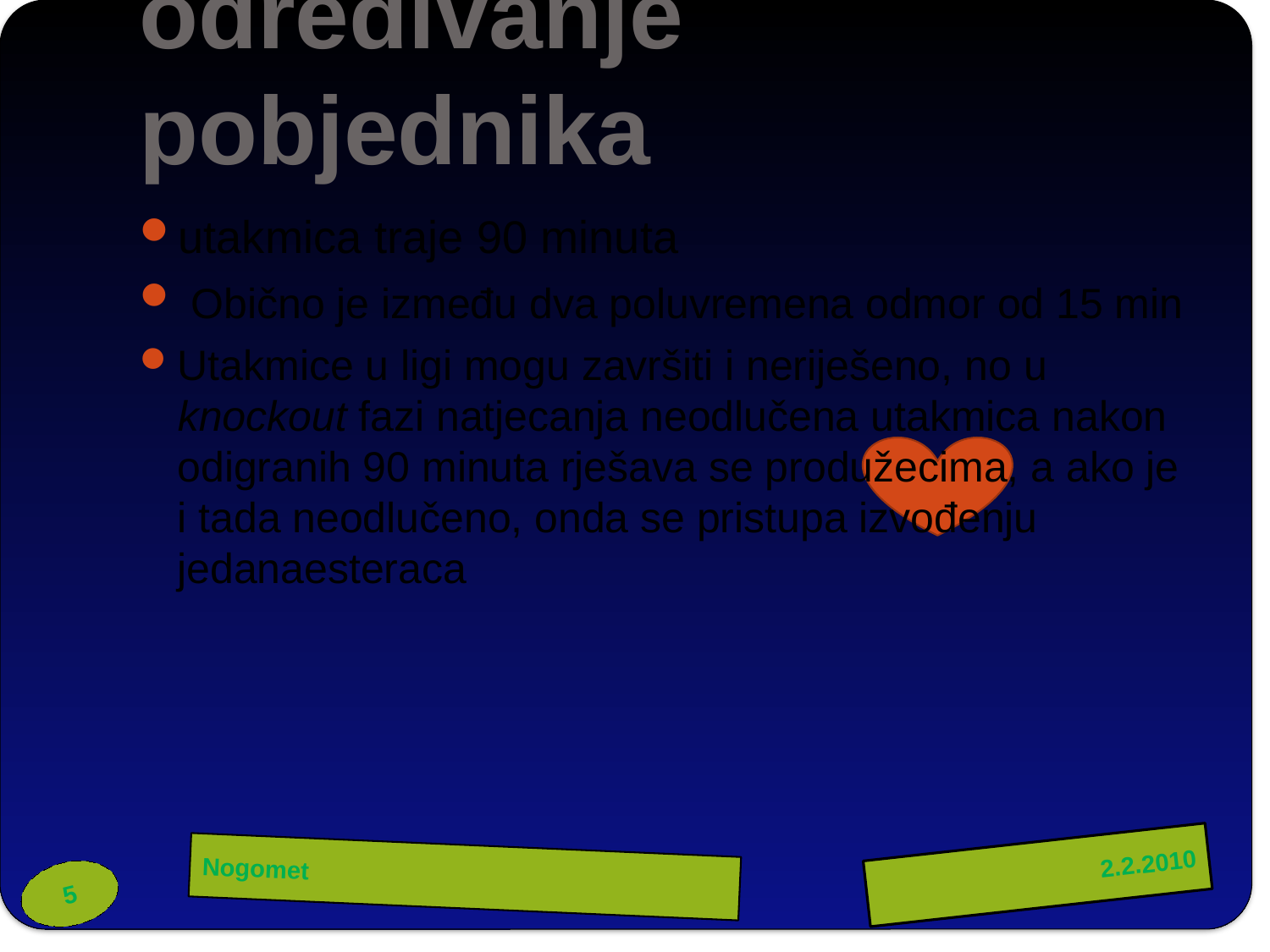

# Trajanje utakmice i određivanje pobjednika
utakmica traje 90 minuta
 Obično je između dva poluvremena odmor od 15 min
Utakmice u ligi mogu završiti i neriješeno, no u knockout fazi natjecanja neodlučena utakmica nakon odigranih 90 minuta rješava se produžecima, a ako je i tada neodlučeno, onda se pristupa izvođenju jedanaesteraca
2.2.2010
Nogomet
5